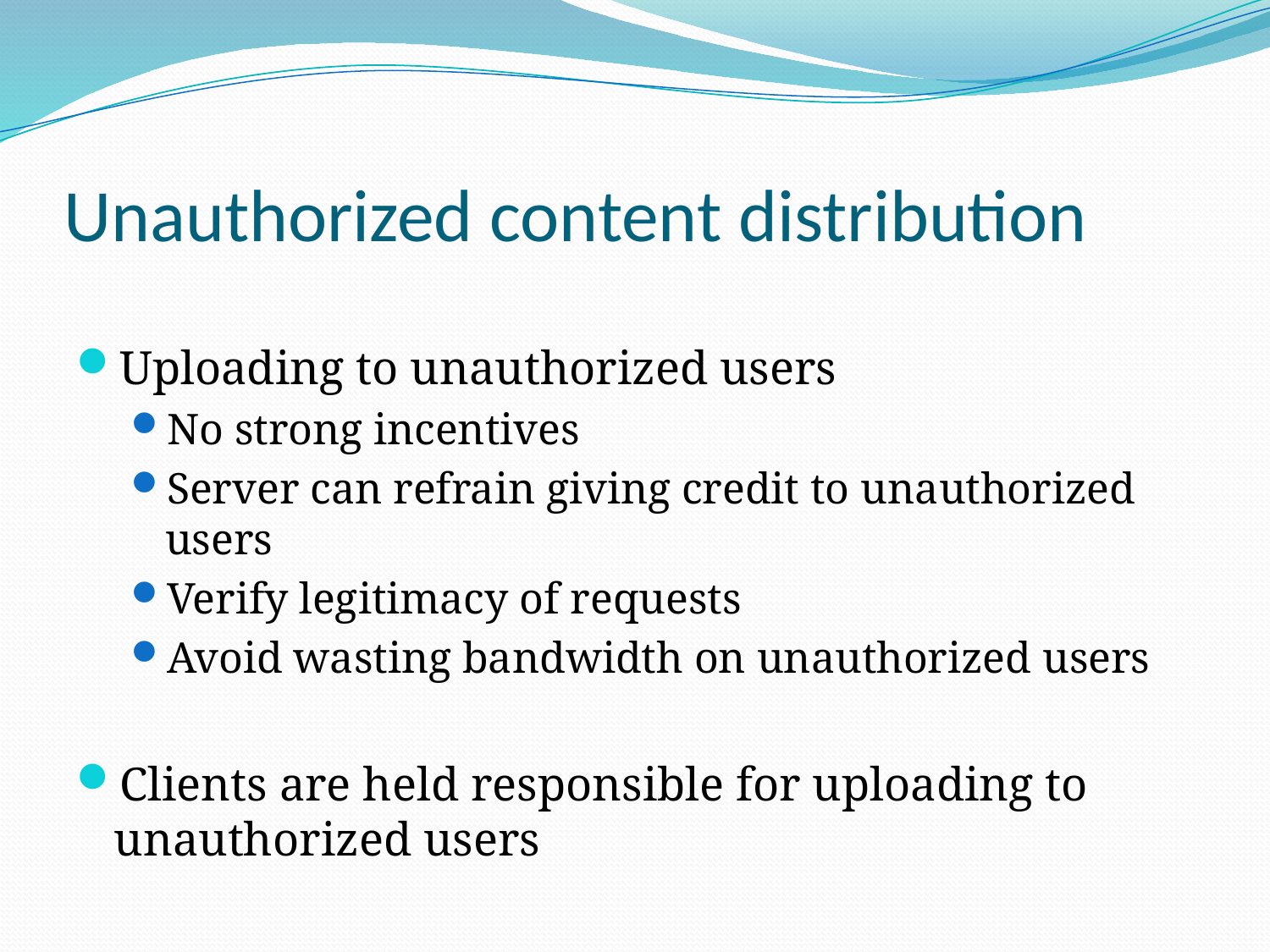

# Unauthorized content distribution

Uploading to unauthorized users
No strong incentives
Server can refrain giving credit to unauthorized users
Verify legitimacy of requests
Avoid wasting bandwidth on unauthorized users

Clients are held responsible for uploading to unauthorized users